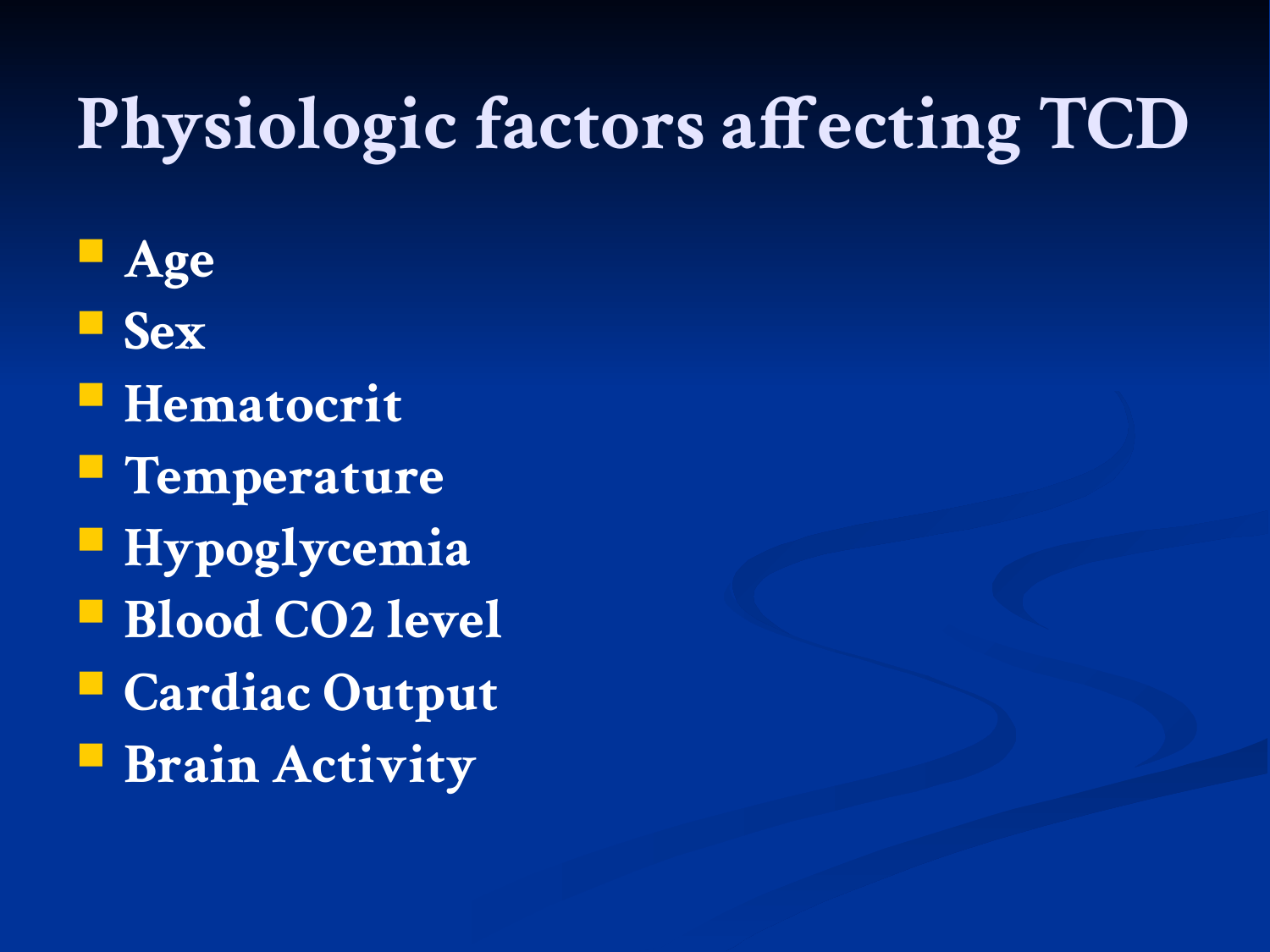

# Physiologic factors affecting TCD
Age
Sex
Hematocrit
Temperature
Hypoglycemia
Blood CO2 level
Cardiac Output
Brain Activity